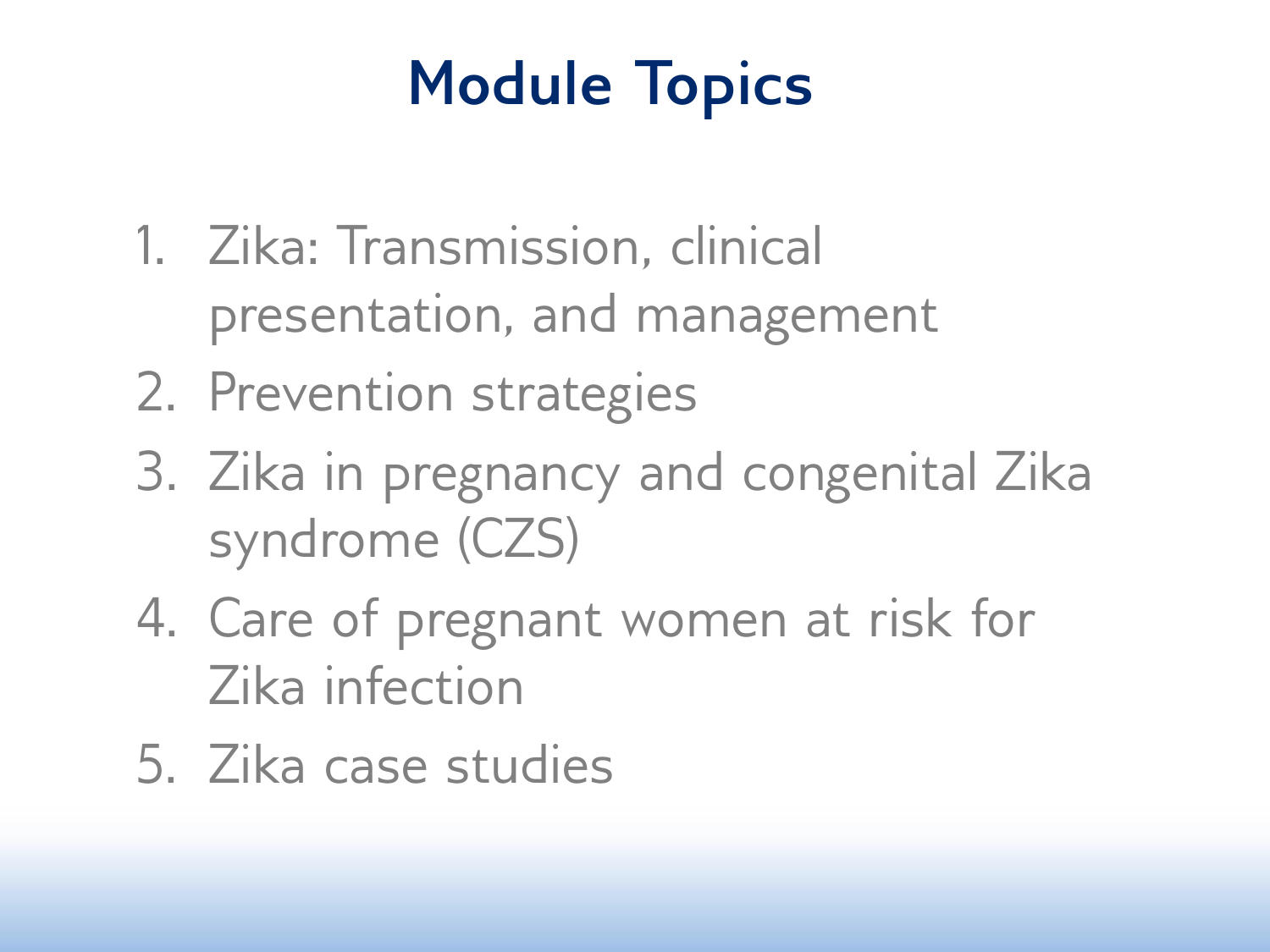

# Module Topics
Zika: Transmission, clinical presentation, and management
Prevention strategies
Zika in pregnancy and congenital Zika syndrome (CZS)
Care of pregnant women at risk for Zika infection
Zika case studies